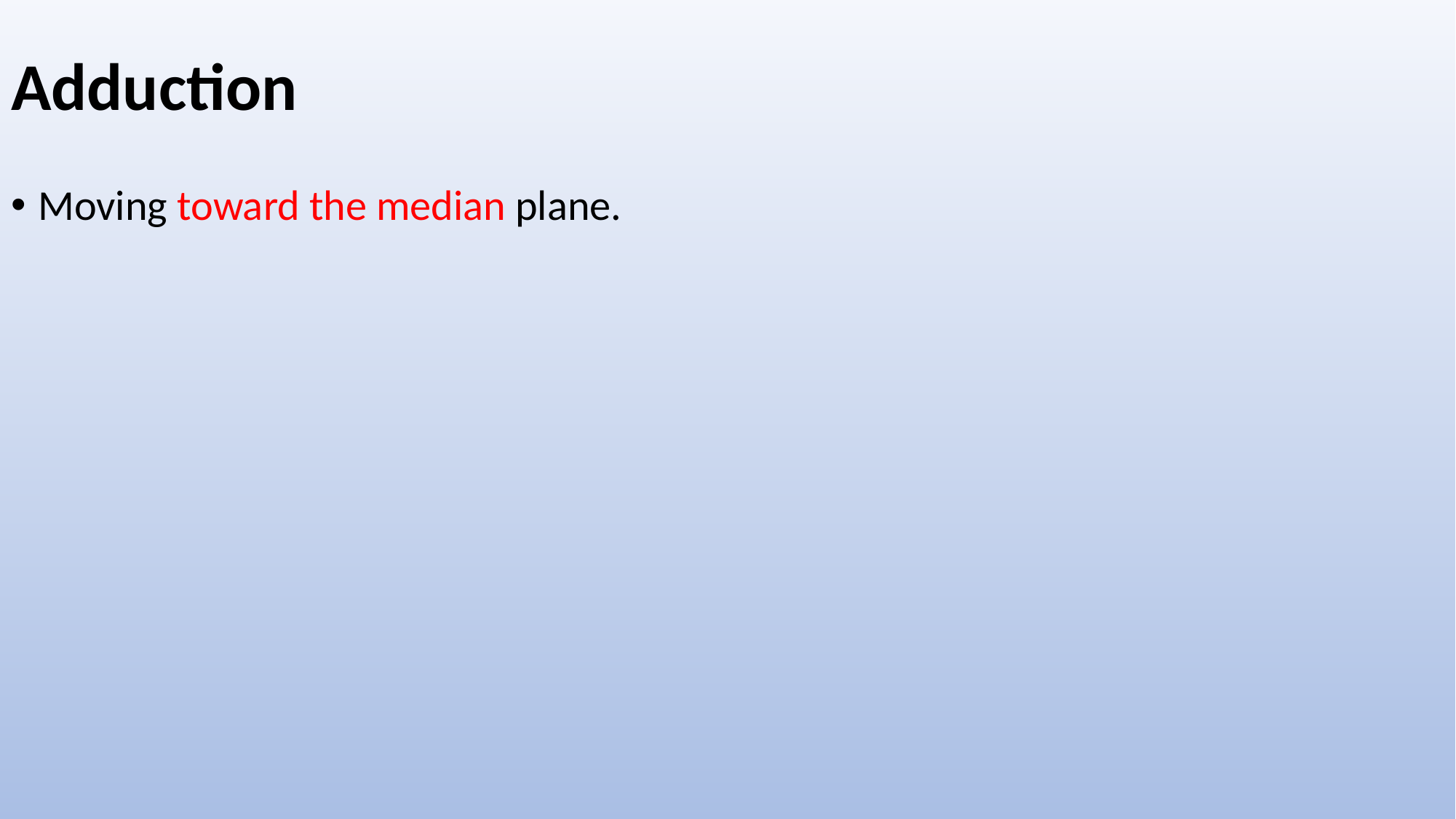

# Adduction
Moving toward the median plane.